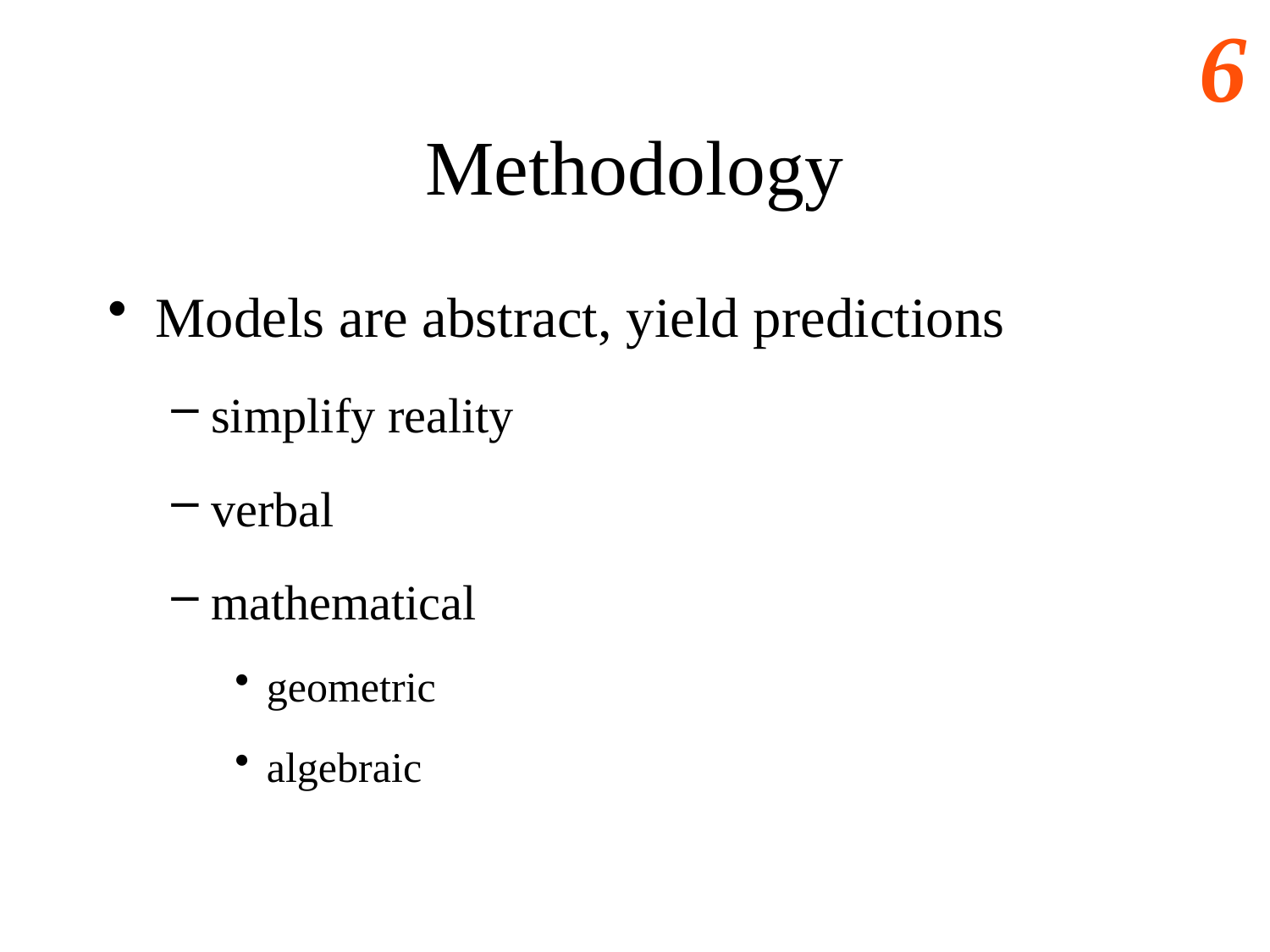

# Methodology
Models are abstract, yield predictions
simplify reality
verbal
mathematical
geometric
algebraic